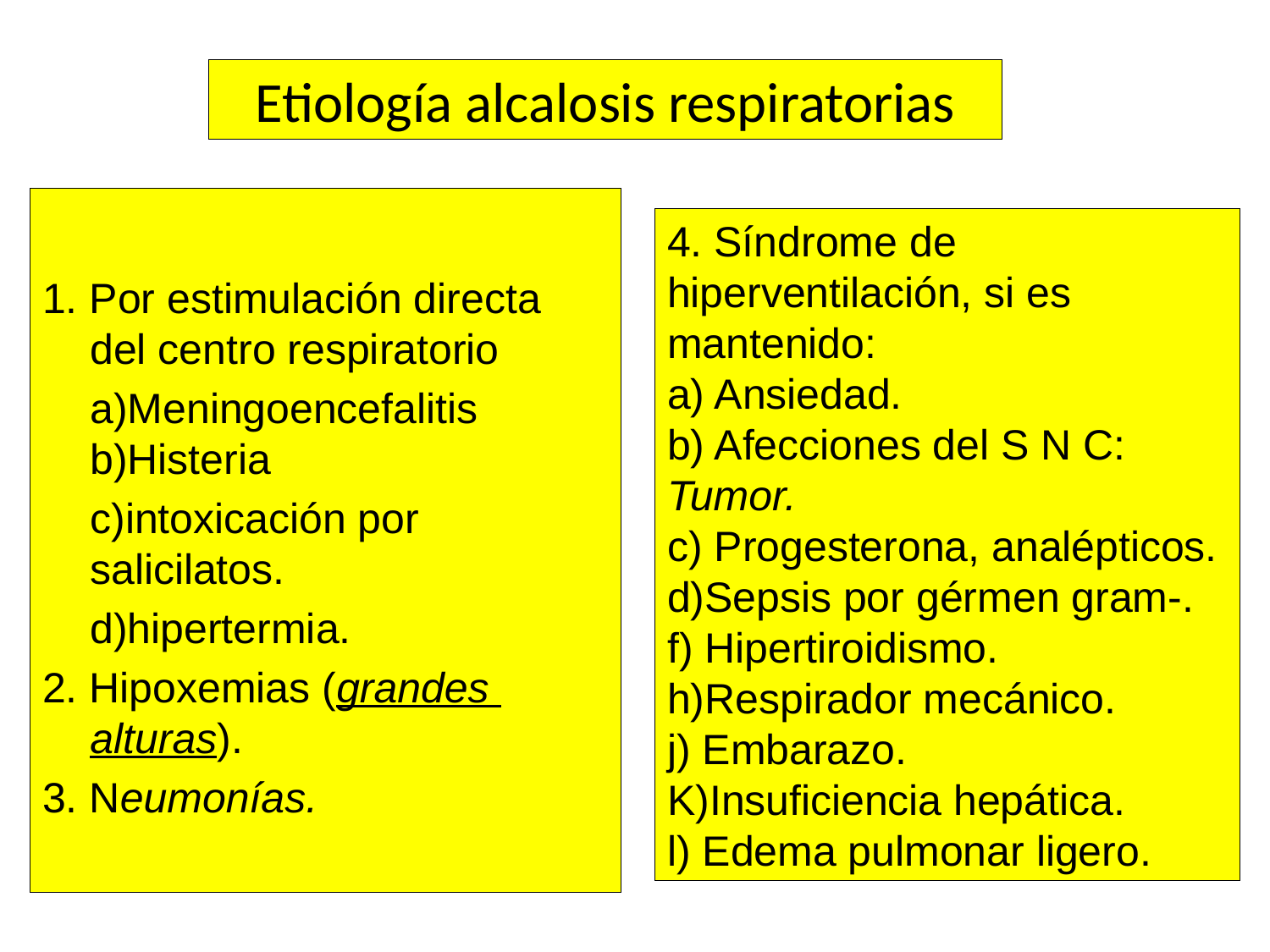

Etiología alcalosis respiratorias

1. Por estimulación directa del centro respiratorio
	a)Meningoencefalitis b)Histeria
	c)intoxicación por salicilatos.
	d)hipertermia.
2. Hipoxemias (grandes  alturas).
3. Neumonías.

4. Síndrome de  hiperventilación, si es mantenido:
a) Ansiedad.
b) Afecciones del S N C: Tumor.
c) Progesterona, analépticos.
d)Sepsis por gérmen gram-.
f) Hipertiroidismo.
h)Respirador mecánico.
j) Embarazo.
K)Insuficiencia hepática.
l) Edema pulmonar ligero.